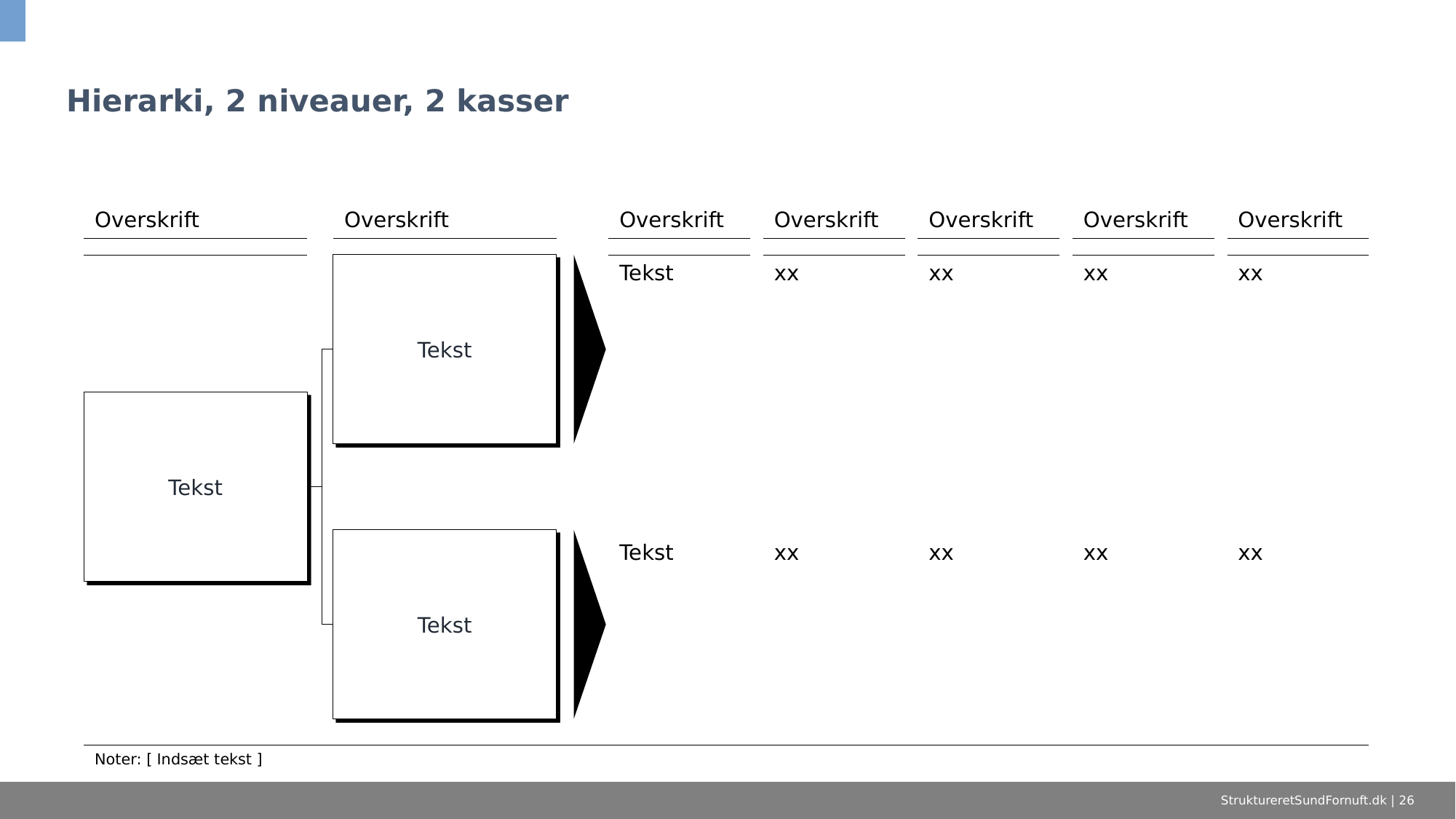

# Hierarki, 2 niveauer, 2 kasser
| Overskrift |  | Overskrift |  | Overskrift |  | Overskrift |  | Overskrift |  | Overskrift |  | Overskrift |
| --- | --- | --- | --- | --- | --- | --- | --- | --- | --- | --- | --- | --- |
|  |  |  |  |  |  |  |  |  |  |  |  |  |
|  |  |  |  | Tekst |  | xx |  | xx |  | xx |  | xx |
|  |  |  |  |  |  |  |  |  |  |  |  |  |
|  |  |  |  |  |  |  |  |  |  |  |  |  |
|  |  |  |  | Tekst |  | xx |  | xx |  | xx |  | xx |
|  |  |  |  |  |  |  |  |  |  |  |  |  |
| Noter: [ Indsæt tekst ] |  |  |  |  |  |  |  |  |  |  |  |  |
Tekst

Tekst
Tekst

StruktureretSundFornuft.dk | 26